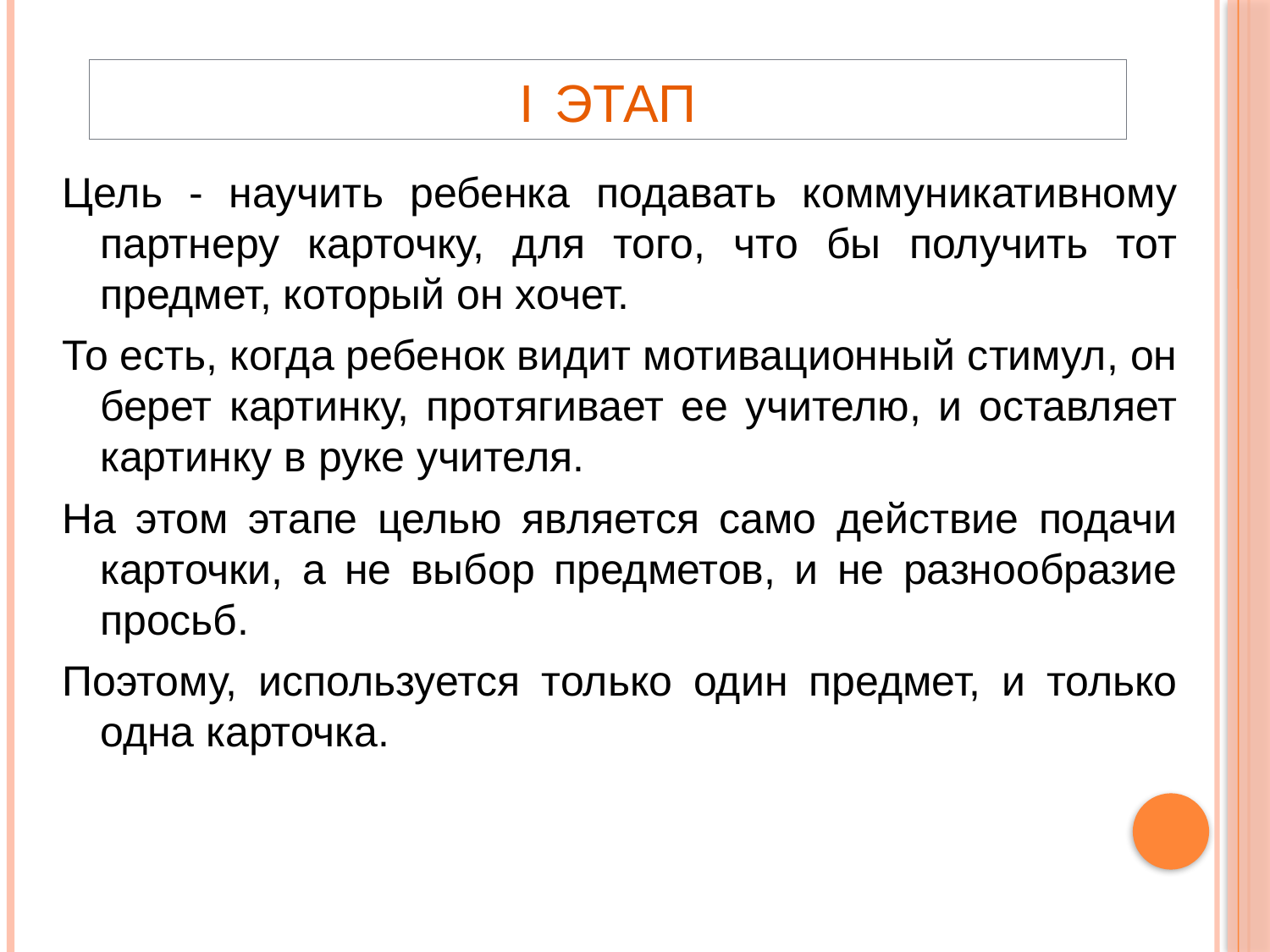

# I этап
Цель - научить ребенка подавать коммуникативному партнеру карточку, для того, что бы получить тот предмет, который он хочет.
То есть, когда ребенок видит мотивационный стимул, он берет картинку, протягивает ее учителю, и оставляет картинку в руке учителя.
На этом этапе целью является само действие подачи карточки, а не выбор предметов, и не разнообразие просьб.
Поэтому, используется только один предмет, и только одна карточка.